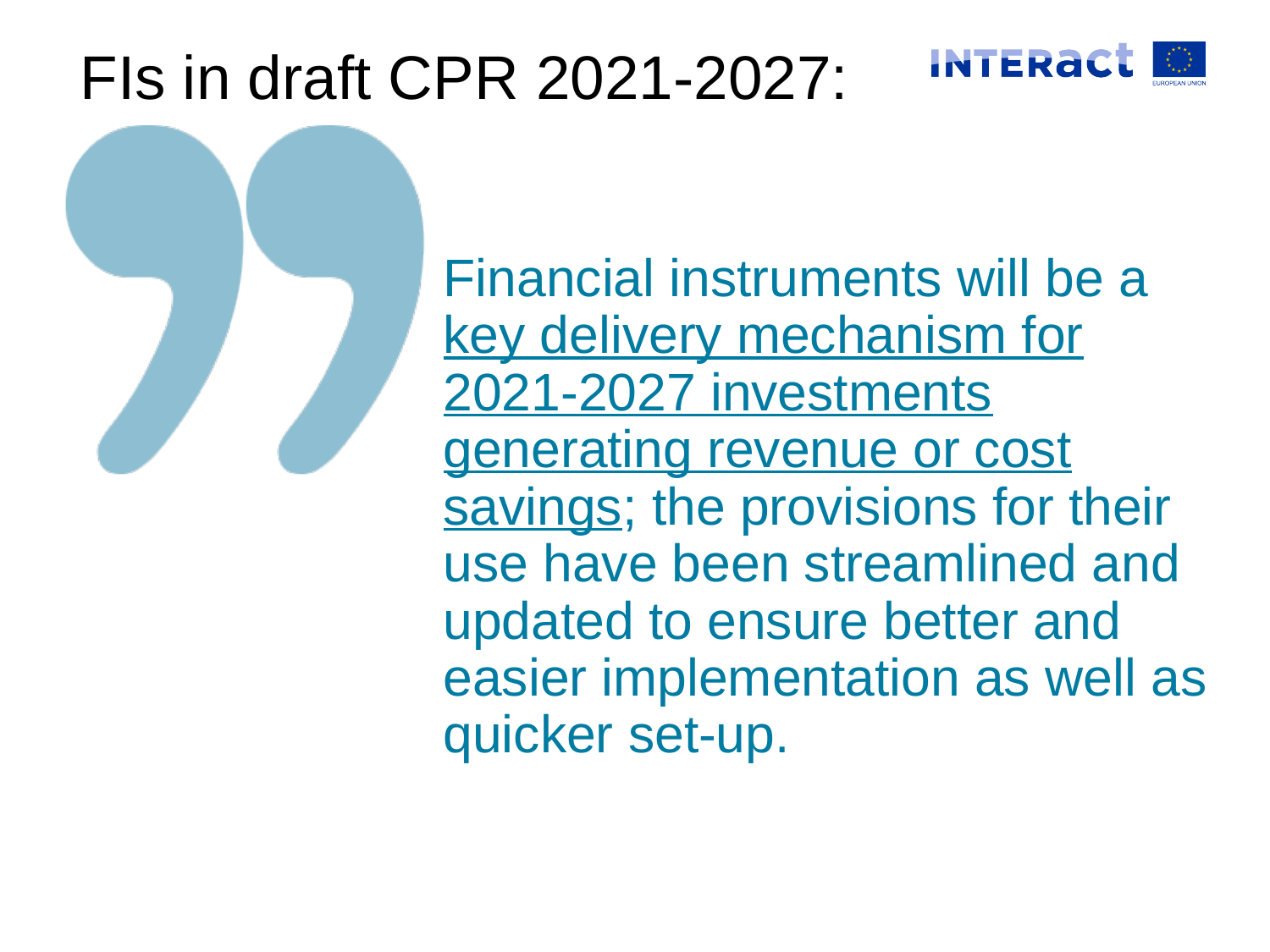

FIs in draft CPR 2021-2027:
# Financial instruments will be a key delivery mechanism for 2021-2027 investments generating revenue or cost savings; the provisions for their use have been streamlined and updated to ensure better and easier implementation as well as quicker set-up.